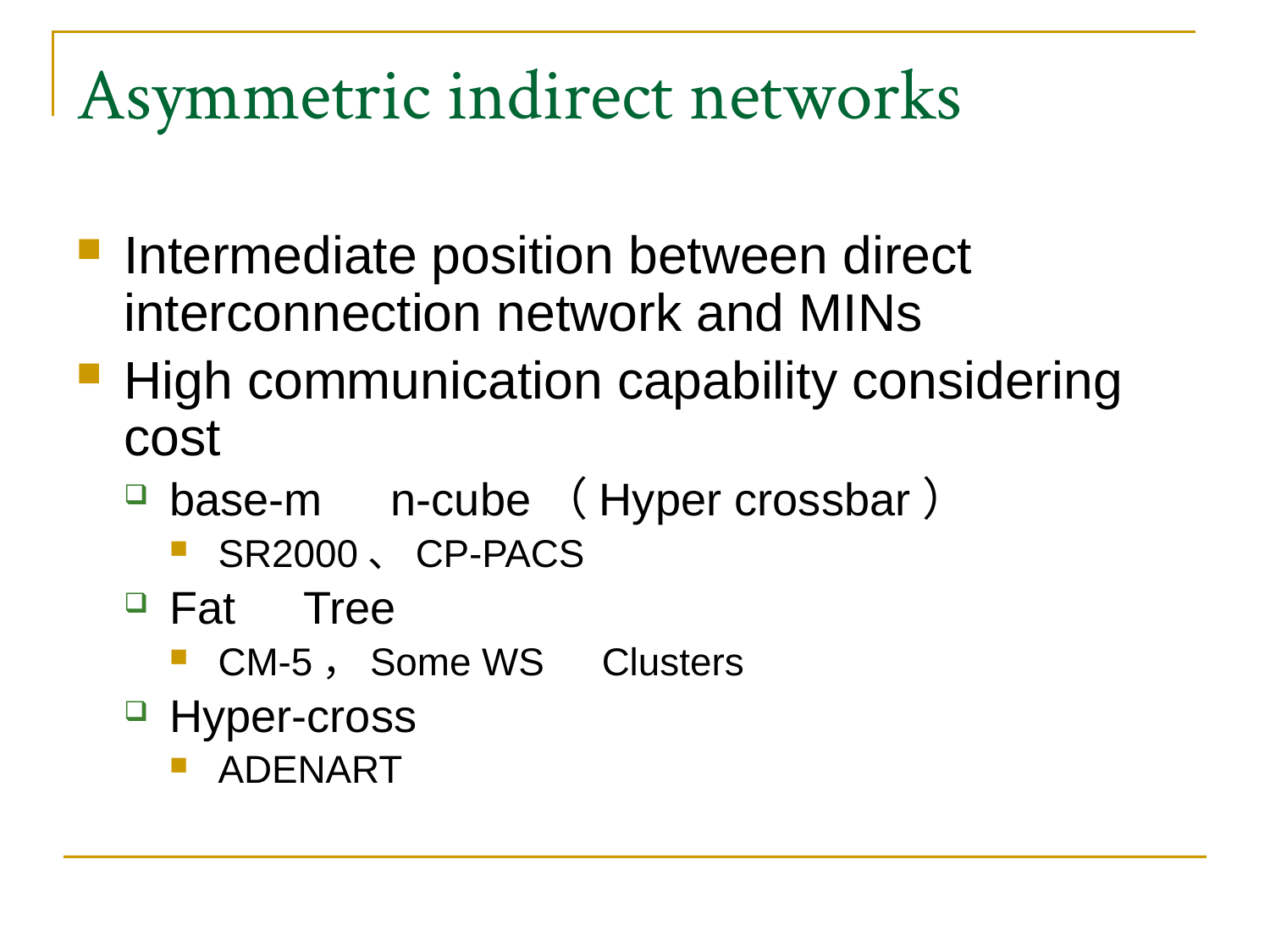

# Asymmetric indirect networks
Intermediate position between direct interconnection network and MINs
High communication capability considering cost
base-m　n-cube（Hyper crossbar）
SR2000、CP-PACS
Fat　Tree
CM-5，Some WS　Clusters
Hyper-cross
ADENART